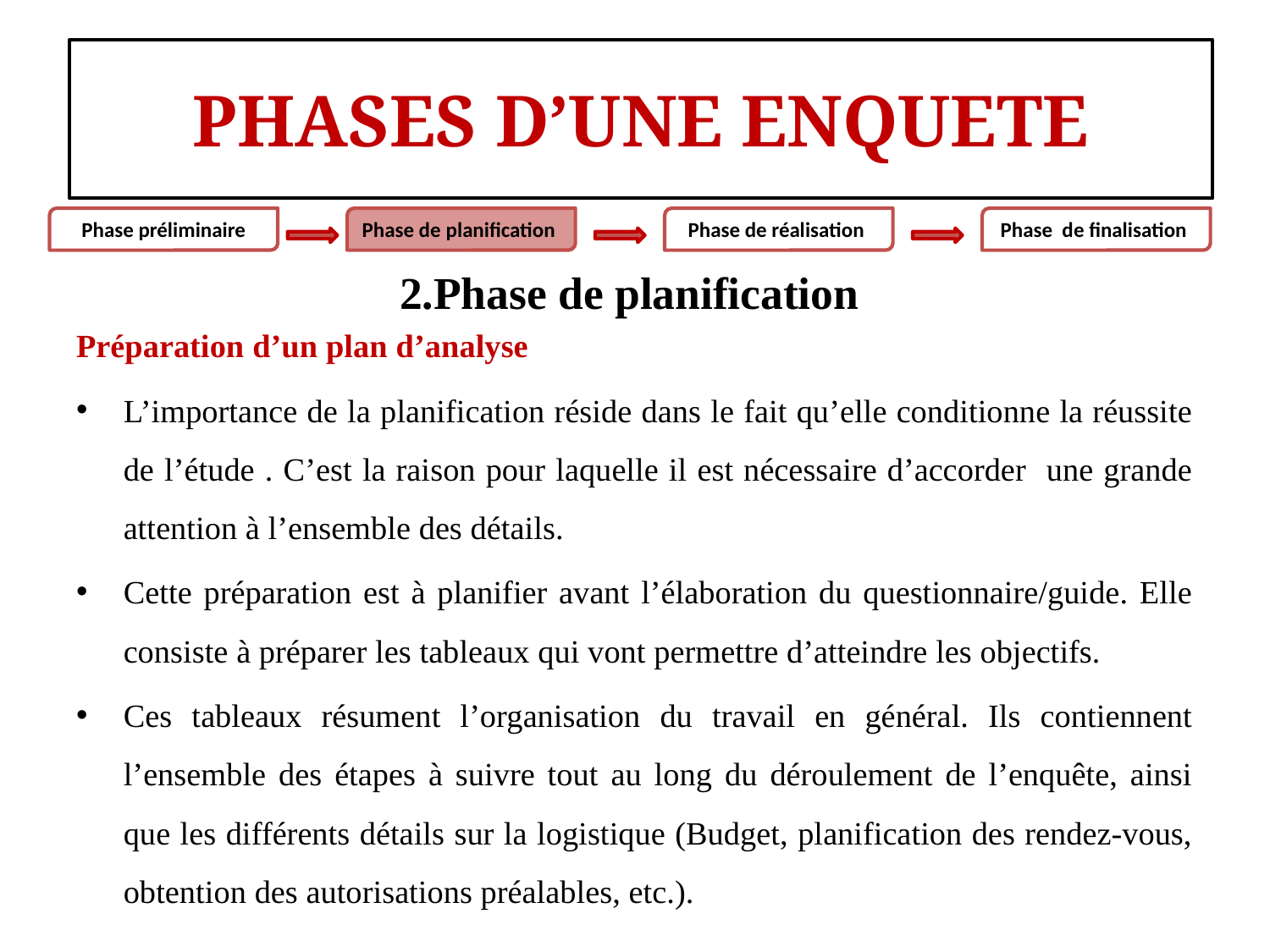

#
PHASES D’UNE ENQUETE
Phase préliminaire
Phase de planification
Phase de réalisation
Phase  de finalisation

2.Phase de planification
Préparation d’un plan d’analyse
L’importance de la planification réside dans le fait qu’elle conditionne la réussite de l’étude . C’est la raison pour laquelle il est nécessaire d’accorder  une grande attention à l’ensemble des détails.
Cette préparation est à planifier avant l’élaboration du questionnaire/guide. Elle consiste à préparer les tableaux qui vont permettre d’atteindre les objectifs.
Ces tableaux résument l’organisation du travail en général. Ils contiennent l’ensemble des étapes à suivre tout au long du déroulement de l’enquête, ainsi que les différents détails sur la logistique (Budget, planification des rendez-vous, obtention des autorisations préalables, etc.).